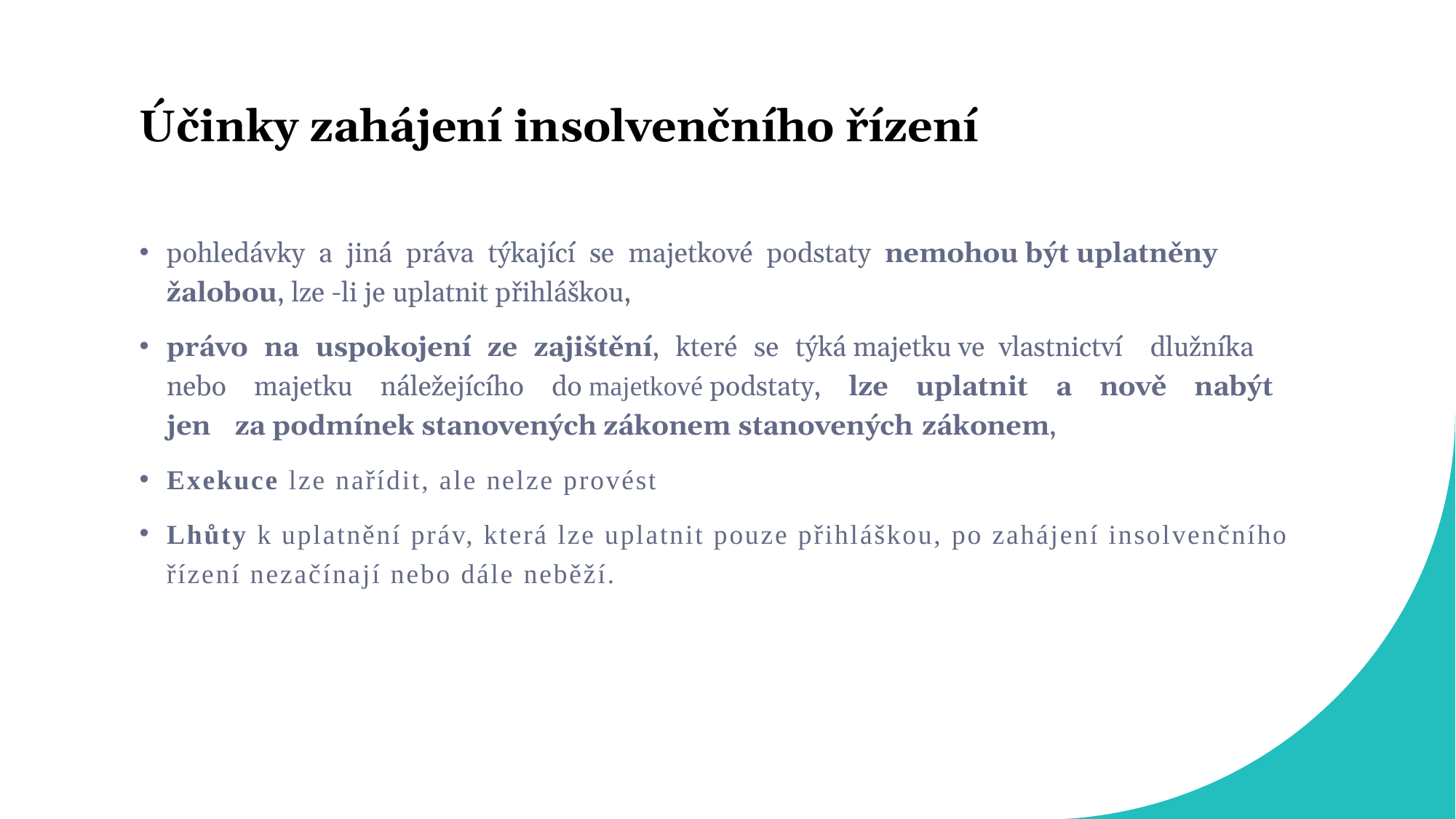

# Účinky zahájení insolvenčního řízení
pohledávky  a  jiná  práva  týkající  se  majetkové  podstaty  nemohou být uplatněny žalobou, lze -li je uplatnit přihláškou,
právo  na  uspokojení  ze  zajištění,  které  se  týká majetku ve  vlastnictví    dlužníka    nebo    majetku    náležejícího    do majetkové podstaty,    lze    uplatnit    a    nově    nabýt    jen   za podmínek stanovených zákonem stanovených zákonem,
Exekuce lze nařídit, ale nelze provést
Lhůty k uplatnění práv, která lze uplatnit pouze přihláškou, po zahájení insolvenčního řízení nezačínají nebo dále neběží.